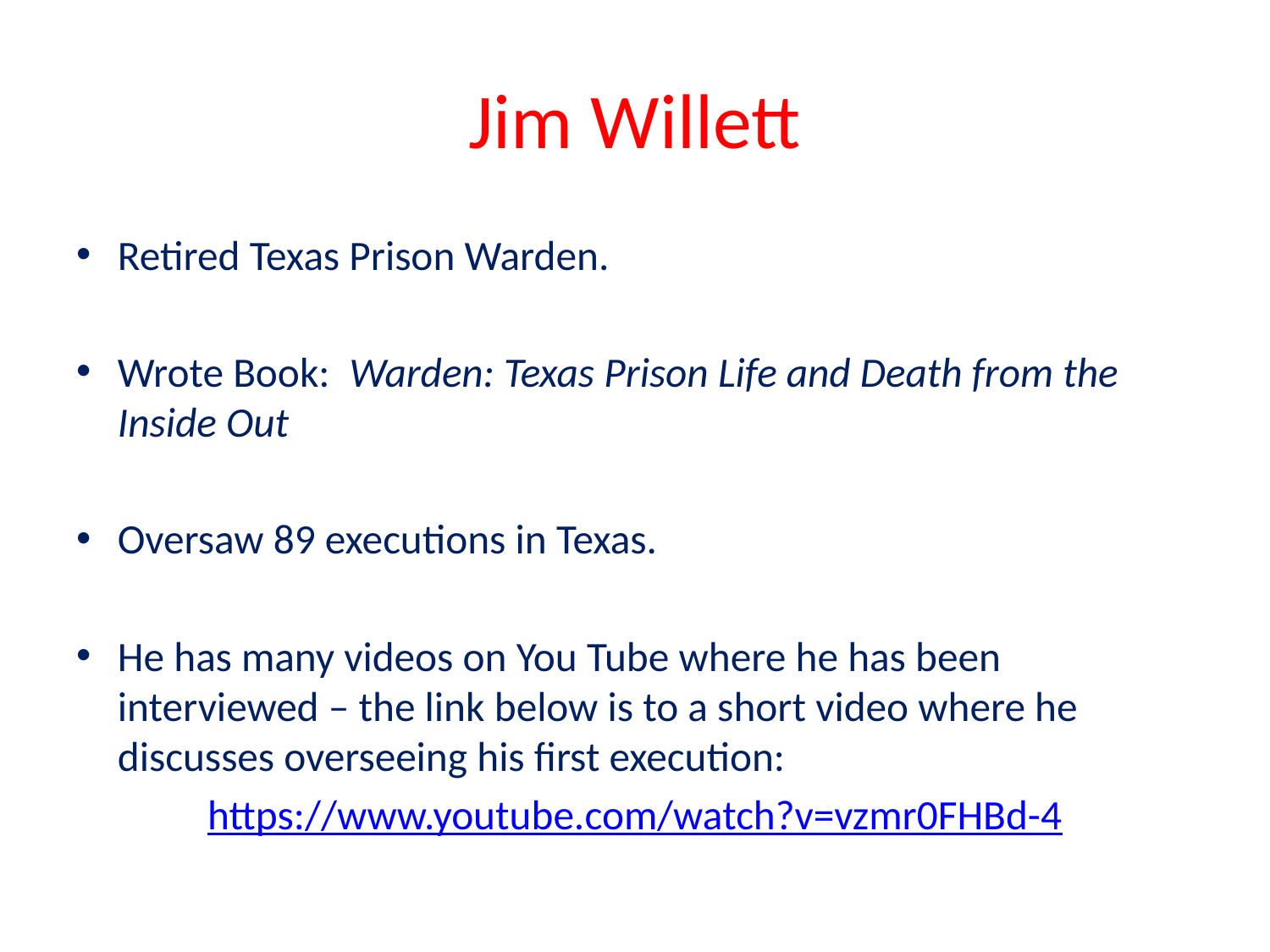

# Jim Willett
Retired Texas Prison Warden.

Wrote Book:  Warden: Texas Prison Life and Death from the Inside Out

Oversaw 89 executions in Texas.

He has many videos on You Tube where he has been interviewed – the link below is to a short video where he discusses overseeing his first execution:
https://www.youtube.com/watch?v=vzmr0FHBd-4